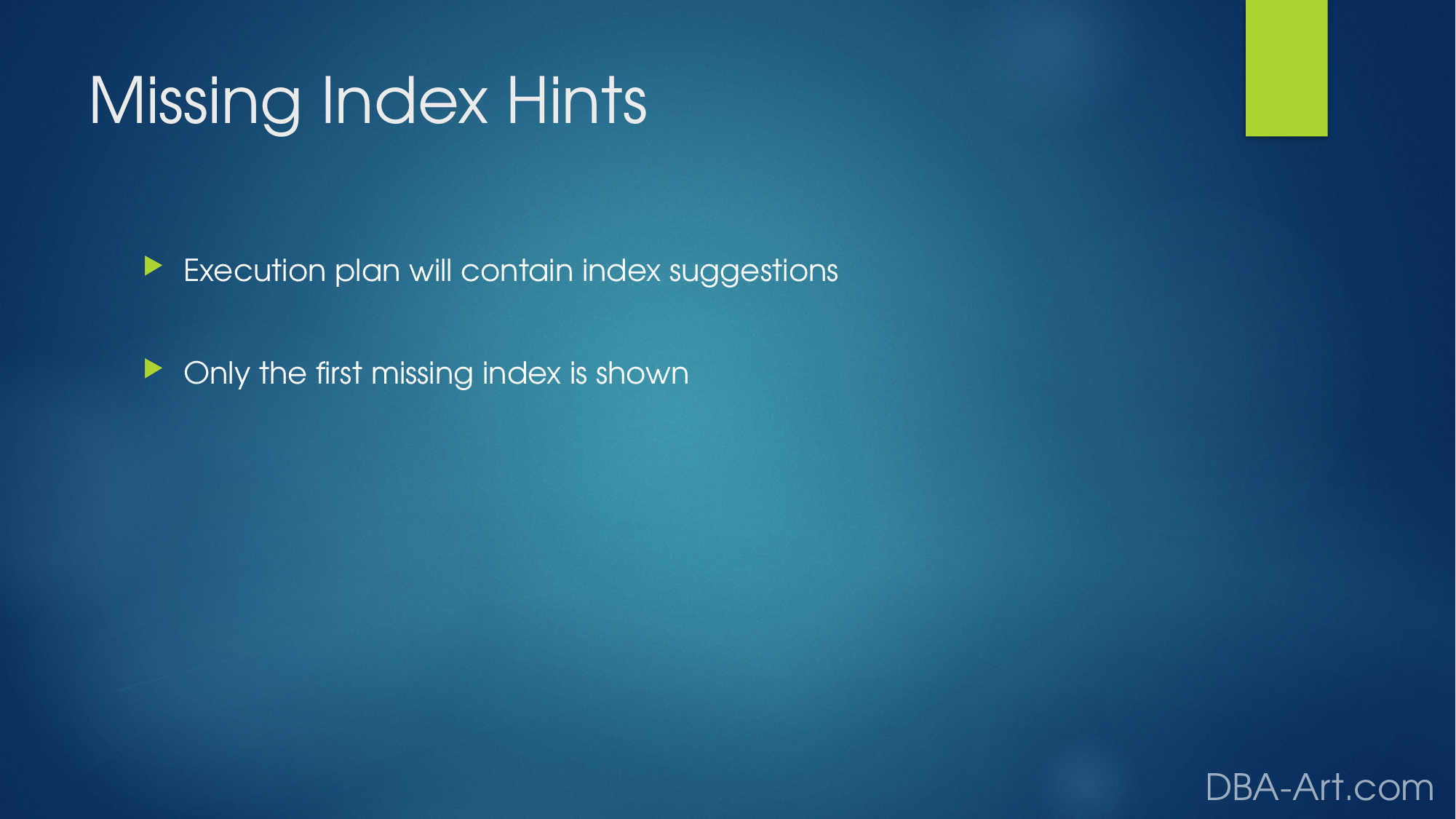

# Missing Index Hints
Execution plan will contain index suggestions

Only the first missing index is shown

DBA-Art.com